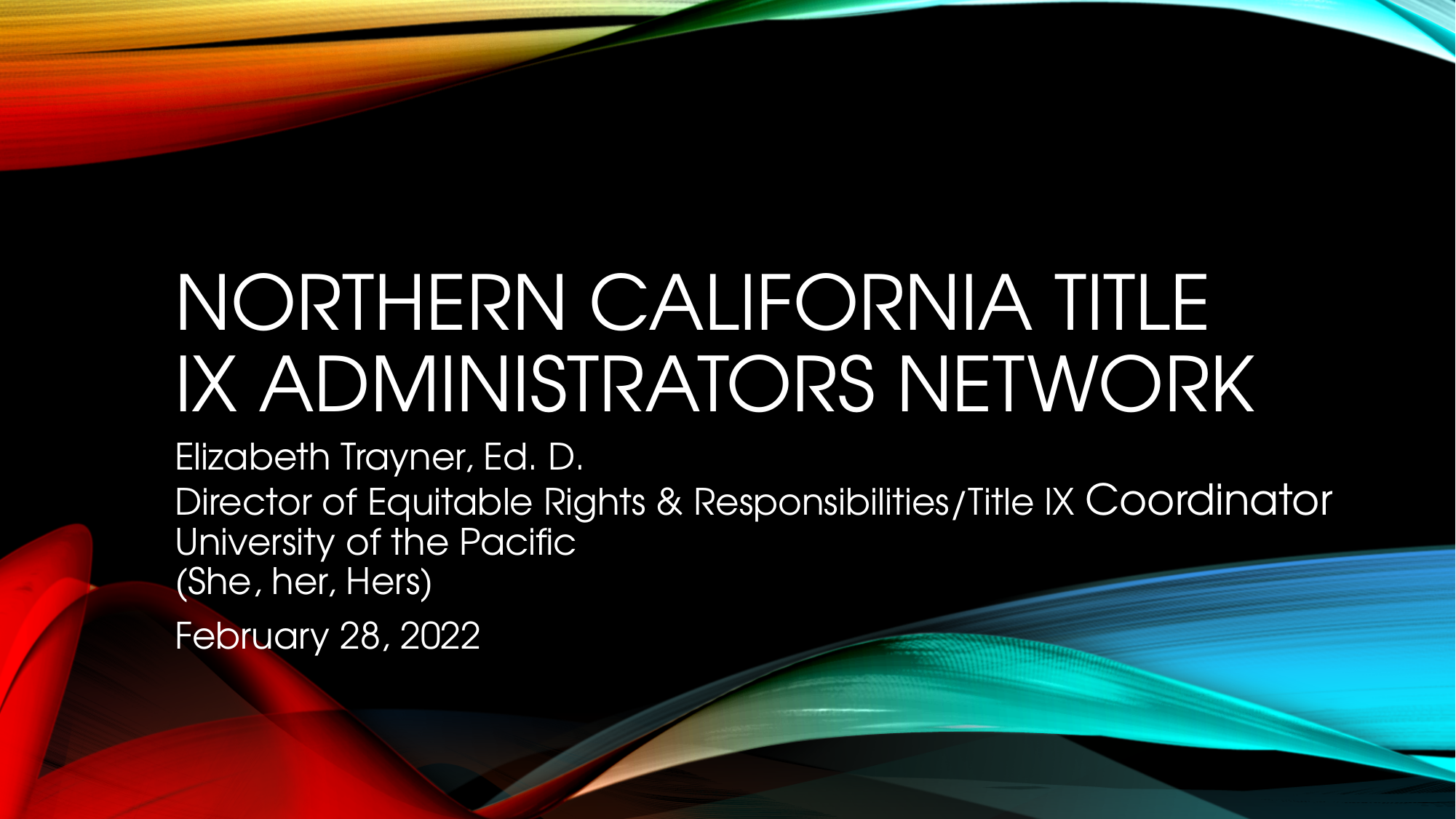

# Northern California Title IX Administrators Network
Elizabeth Trayner, Ed. D.
Director of Equitable Rights & Responsibilities/Title IX Coordinator University of the Pacific
(She, her, Hers)
February 28, 2022